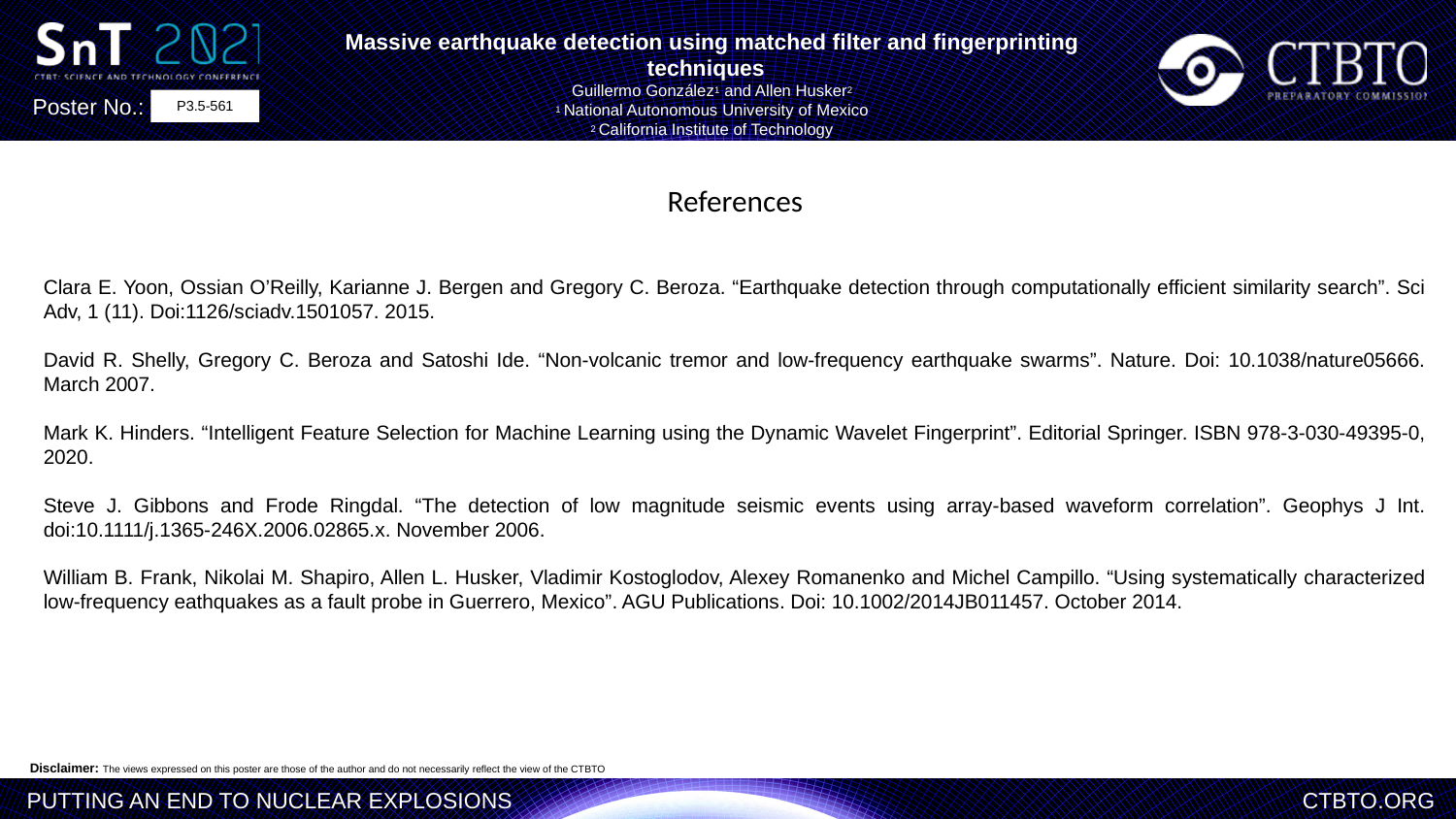

Massive earthquake detection using matched filter and fingerprinting techniques
Guillermo González1 and Allen Husker2
1 National Autonomous University of Mexico
2 California Institute of Technology

P3.5-561
References
Clara E. Yoon, Ossian O’Reilly, Karianne J. Bergen and Gregory C. Beroza. “Earthquake detection through computationally efficient similarity search”. Sci Adv, 1 (11). Doi:1126/sciadv.1501057. 2015.

David R. Shelly, Gregory C. Beroza and Satoshi Ide. “Non-volcanic tremor and low-frequency earthquake swarms”. Nature. Doi: 10.1038/nature05666. March 2007.

Mark K. Hinders. “Intelligent Feature Selection for Machine Learning using the Dynamic Wavelet Fingerprint”. Editorial Springer. ISBN 978-3-030-49395-0, 2020.

Steve J. Gibbons and Frode Ringdal. “The detection of low magnitude seismic events using array-based waveform correlation”. Geophys J Int. doi:10.1111/j.1365-246X.2006.02865.x. November 2006.

William B. Frank, Nikolai M. Shapiro, Allen L. Husker, Vladimir Kostoglodov, Alexey Romanenko and Michel Campillo. “Using systematically characterized low-frequency eathquakes as a fault probe in Guerrero, Mexico”. AGU Publications. Doi: 10.1002/2014JB011457. October 2014.